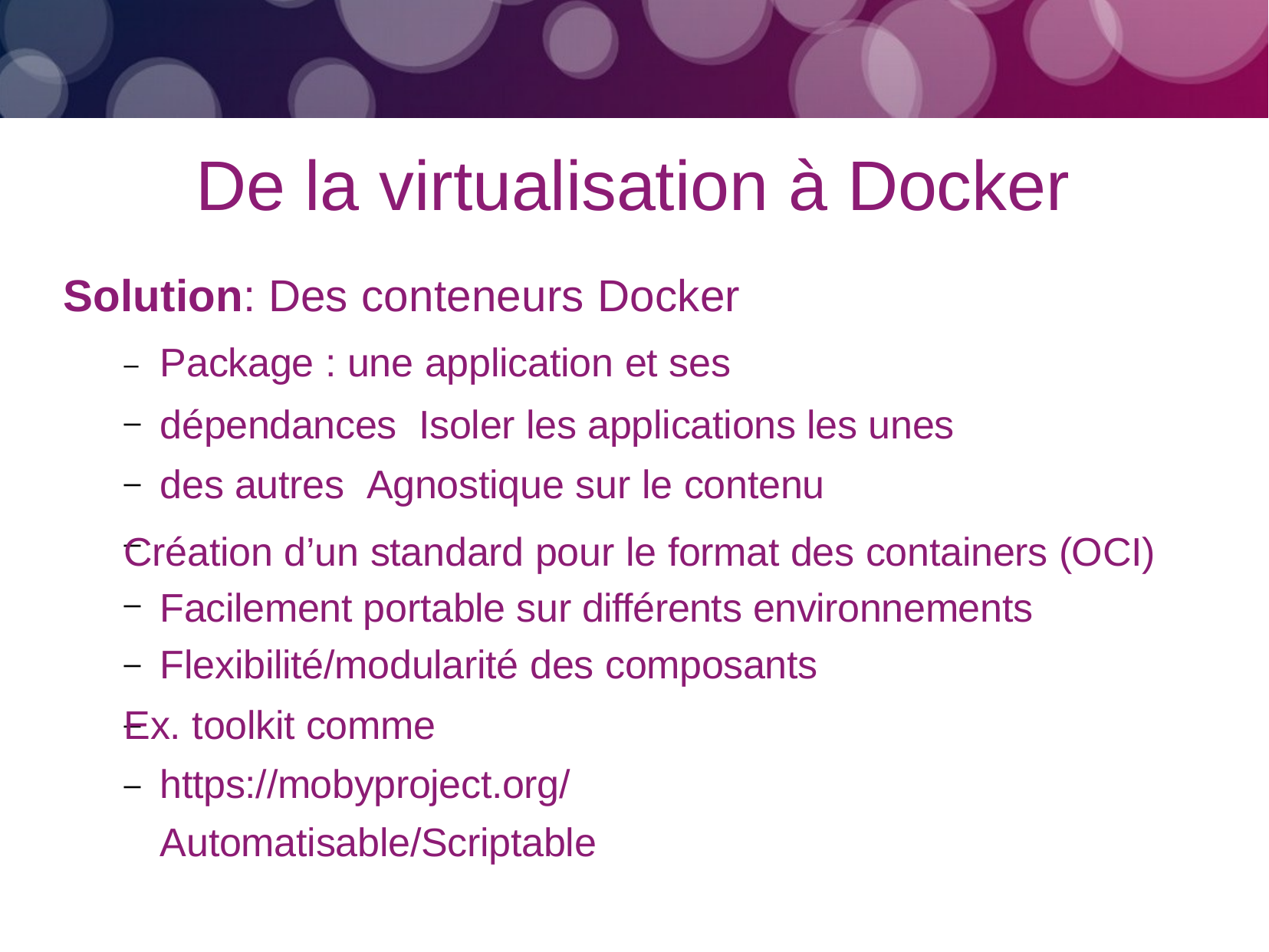

# De la virtualisation à Docker
Solution: Des conteneurs Docker
–	Package : une application et ses dépendances  Isoler les applications les unes des autres  Agnostique sur le contenu
Création d’un standard pour le format des containers (OCI)  Facilement portable sur différents environnements  Flexibilité/modularité des composants
Ex. toolkit comme	https://mobyproject.org/  Automatisable/Scriptable
–
–
–
–
–
–
–